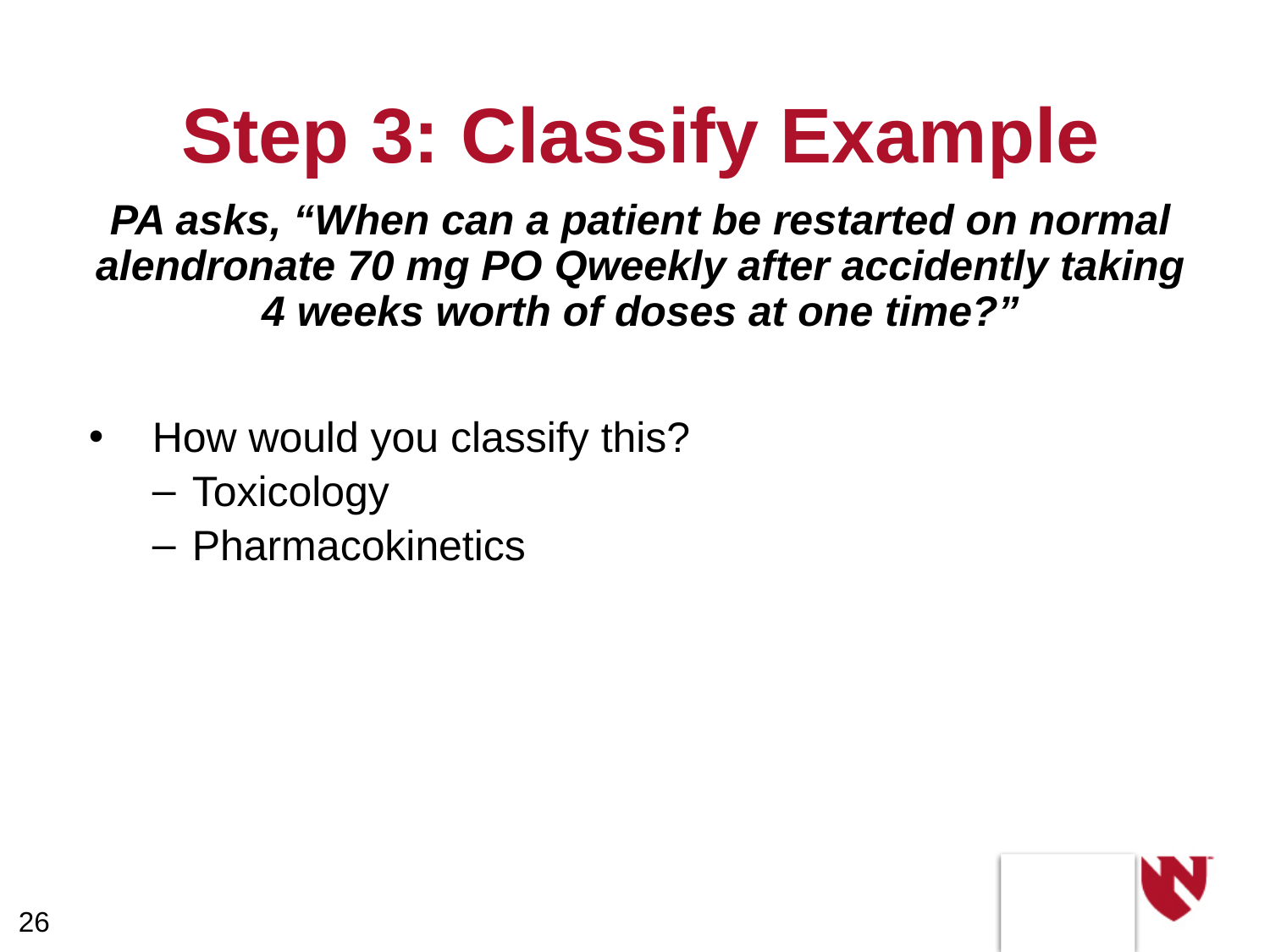

# Step 3: Classify Example
PA asks, “When can a patient be restarted on normal alendronate 70 mg PO Qweekly after accidently taking 4 weeks worth of doses at one time?”

How would you classify this?
Toxicology
Pharmacokinetics
26